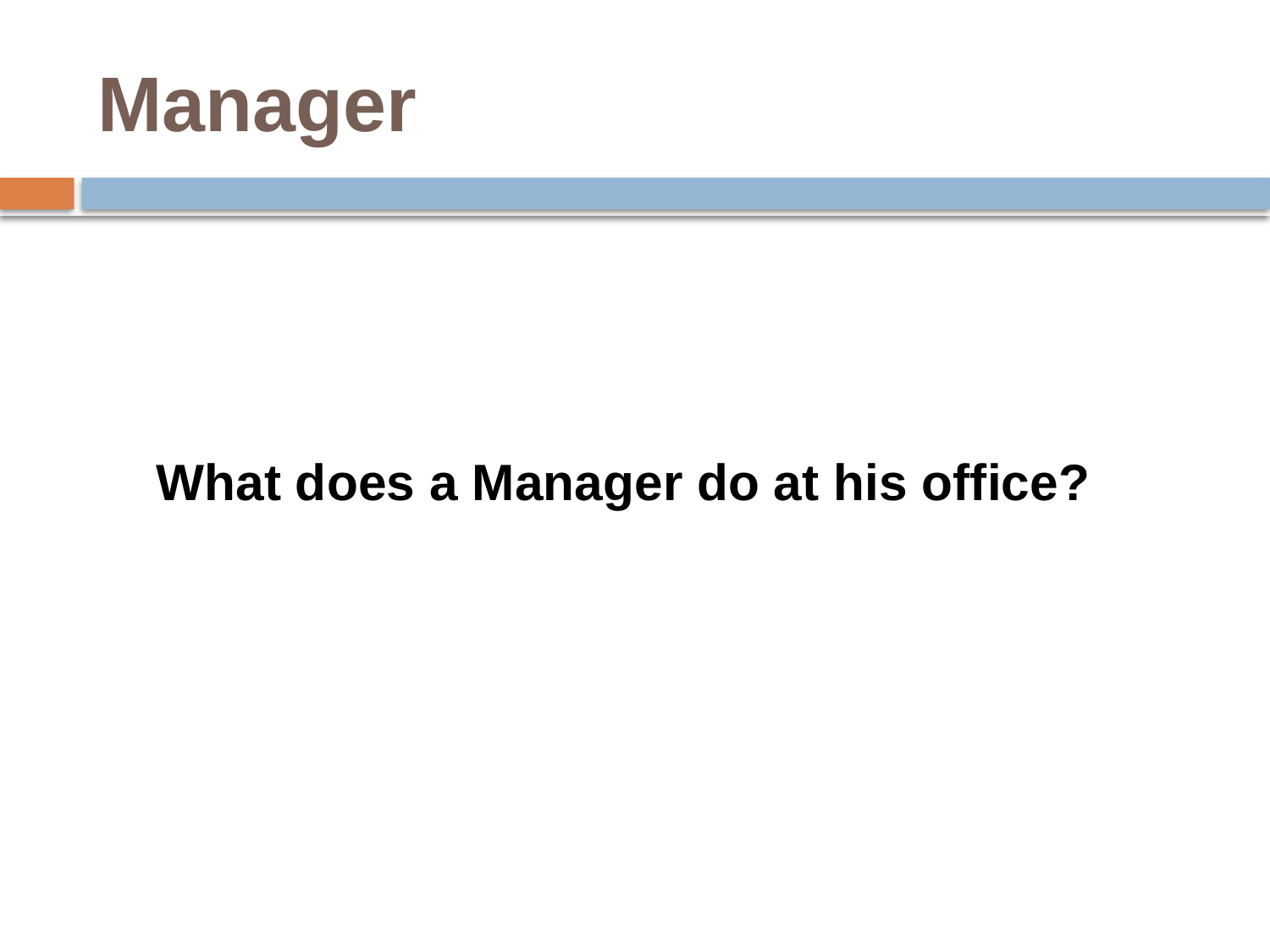

# Manager

	 What does a Manager do at his office?